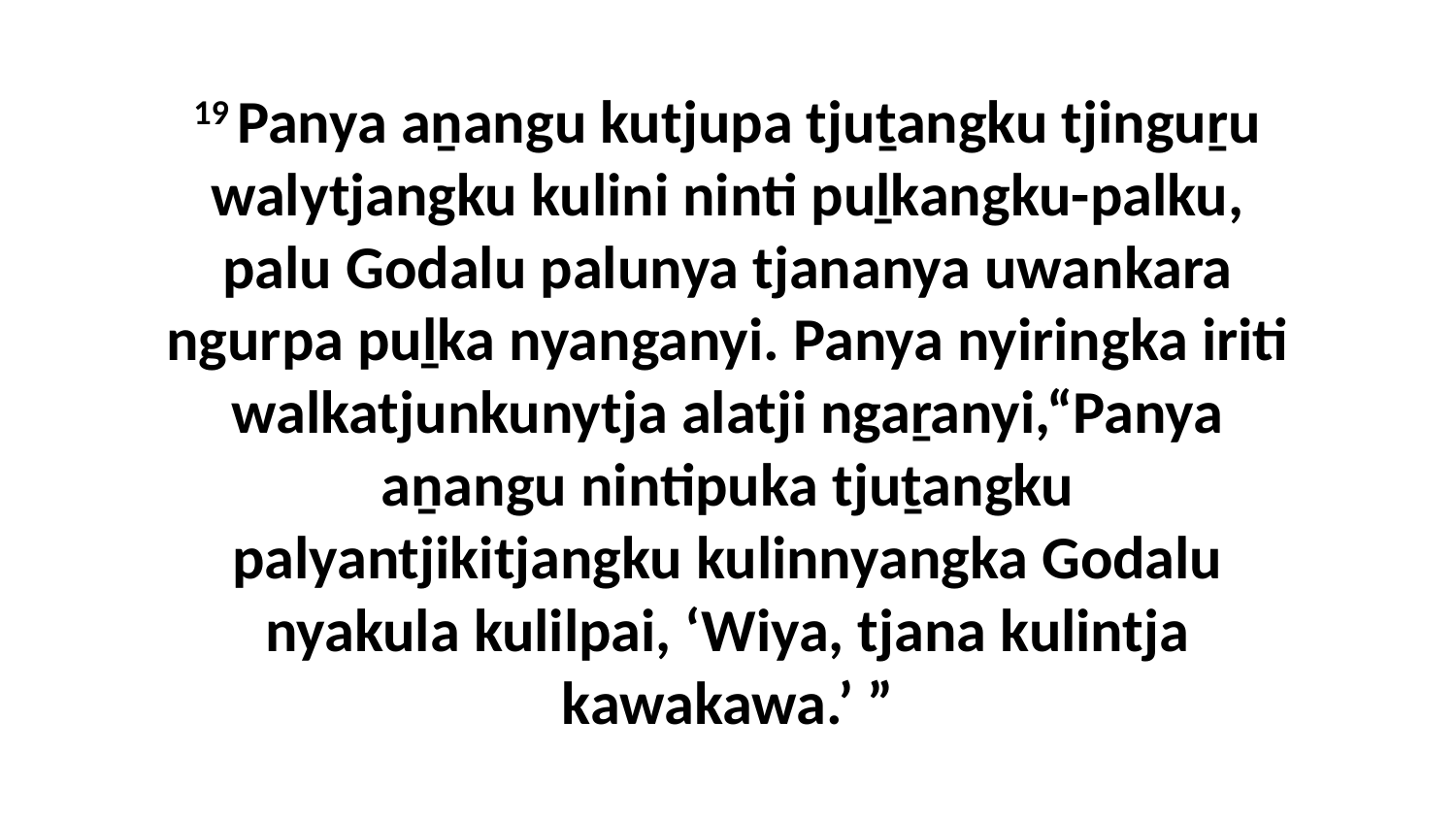

19 Panya aṉangu kutjupa tjuṯangku tjinguṟu walytjangku kulini ninti puḻkangku-palku, palu Godalu palunya tjananya uwankara ngurpa puḻka nyanganyi. Panya nyiringka iriti walkatjunkunytja alatji ngaṟanyi,“Panya aṉangu nintipuka tjuṯangku palyantjikitjangku kulinnyangka Godalu nyakula kulilpai, ‘Wiya, tjana kulintja kawakawa.’ ”